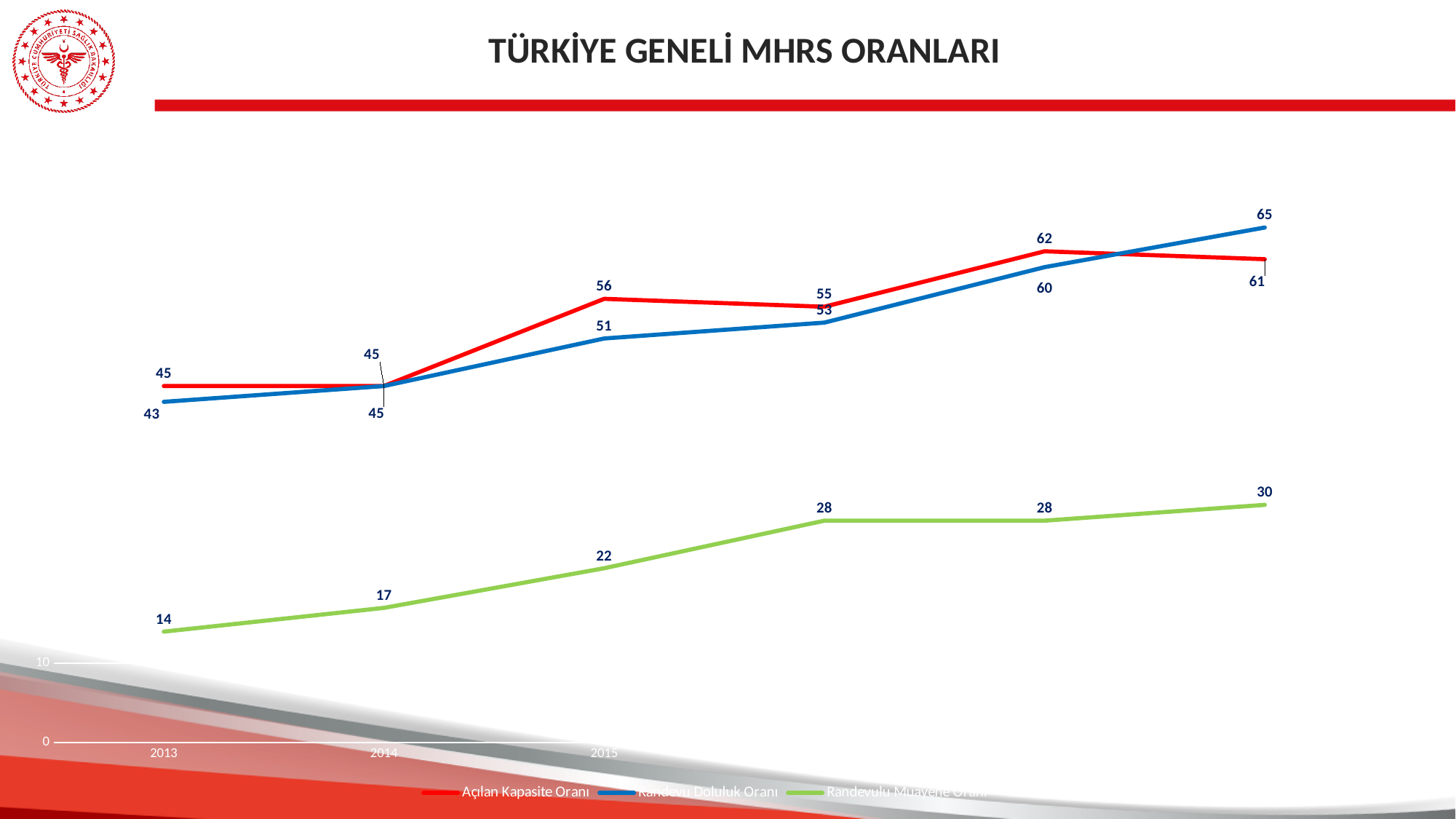

TÜRKİYE GENELİ MHRS ORANLARI

### Chart

| Category | Açılan Kapasite Oranı | Randevu Doluluk Oranı | Randevulu Muayene Oranı |
|---|---|---|---|
| 2013 | 45.0 | 43.0 | 14.0 |
| 2014 | 45.0 | 45.0 | 17.0 |
| 2015 | 56.0 | 51.0 | 22.0 |
| 2016 | 55.0 | 53.0 | 28.0 |
| 2017 | 62.0 | 60.0 | 28.0 |
| 2018(İlk 10 Ay) | 61.0 | 65.0 | 30.0 |